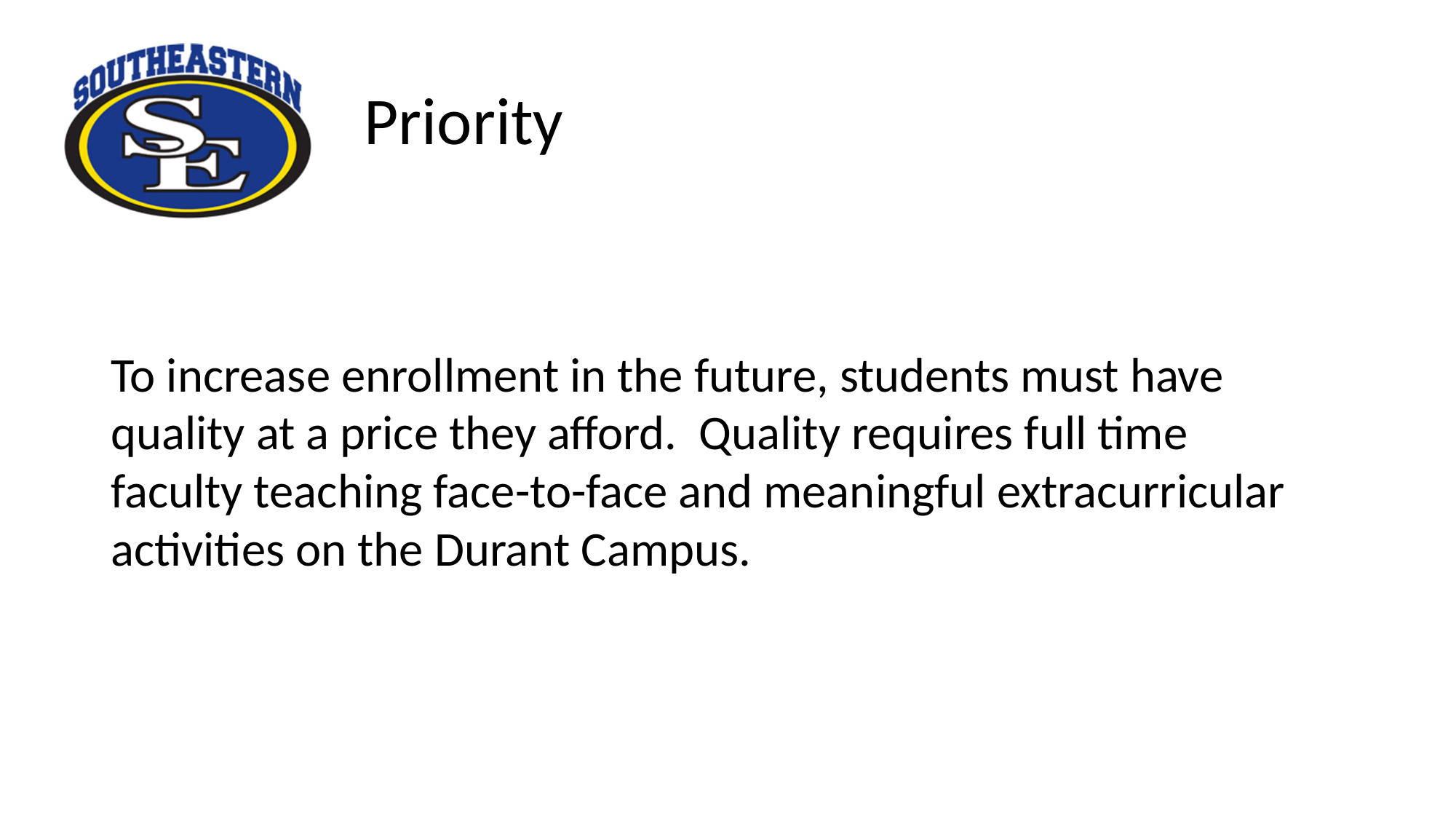

# Priority

To increase enrollment in the future, students must have quality at a price they afford.  Quality requires full time faculty teaching face-to-face and meaningful extracurricular activities on the Durant Campus.